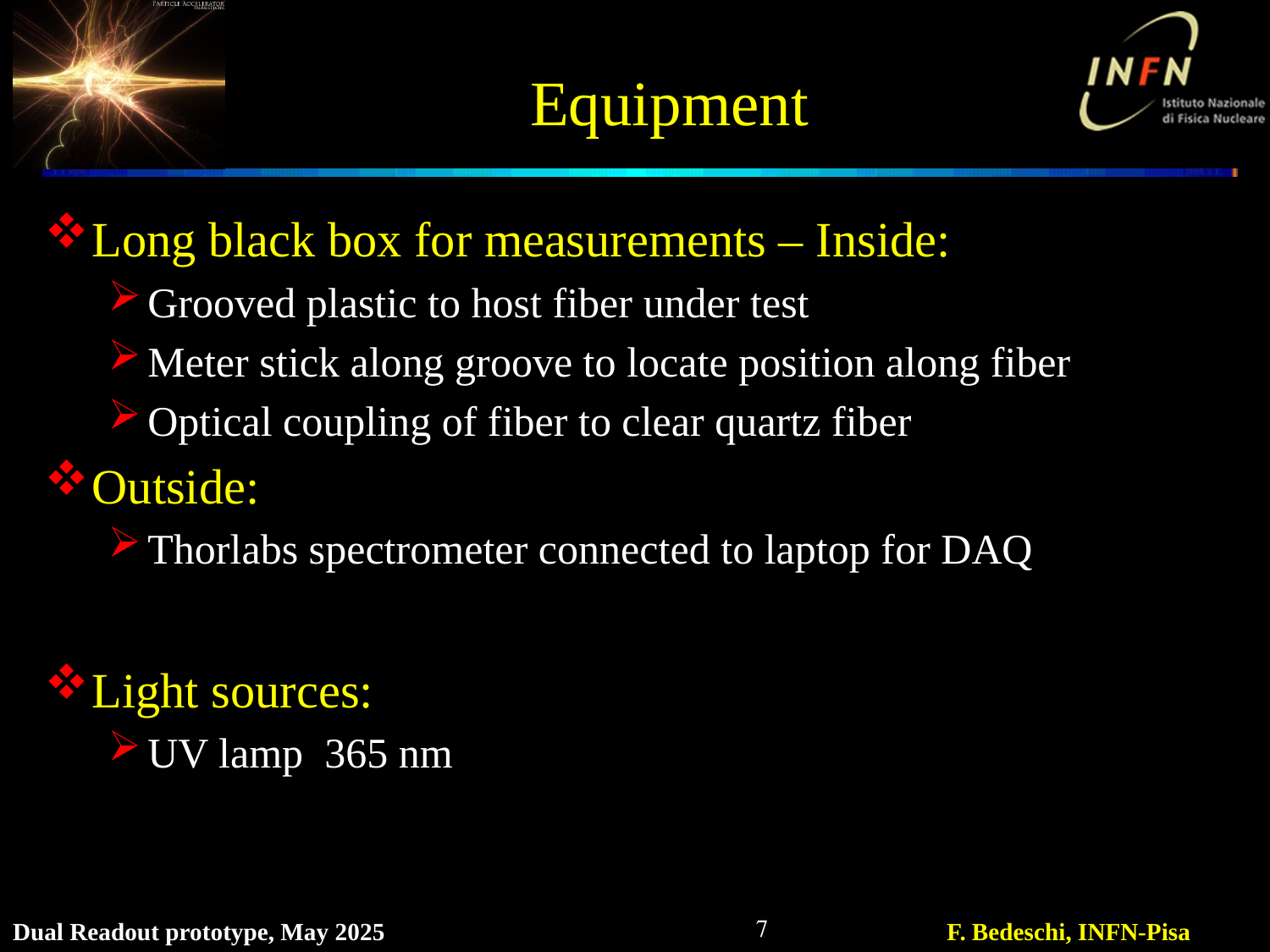

# Equipment
Long black box for measurements – Inside:
Grooved plastic to host fiber under test
Meter stick along groove to locate position along fiber
Optical coupling of fiber to clear quartz fiber
Outside:
Thorlabs spectrometer connected to laptop for DAQ

Light sources:
UV lamp  365 nm
7
Dual Readout prototype, May 2025
F. Bedeschi, INFN-Pisa